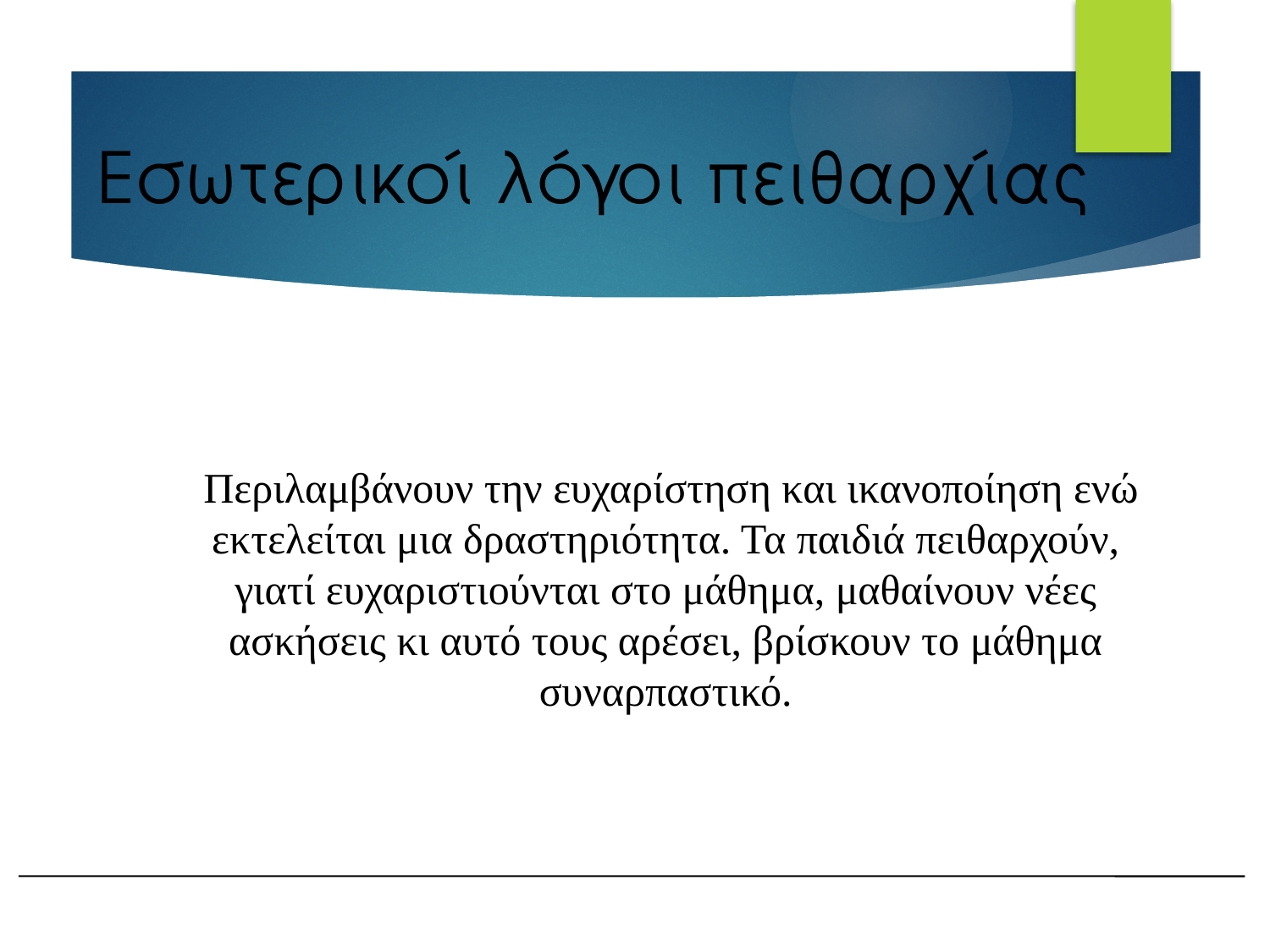

# Εσωτερικοί λόγοι πειθαρχίας
Περιλαμβάνουν την ευχαρίστηση και ικανοποίηση ενώ
εκτελείται μια δραστηριότητα. Τα παιδιά πειθαρχούν,
γιατί ευχαριστιούνται στο μάθημα, μαθαίνουν νέες
ασκήσεις κι αυτό τους αρέσει, βρίσκουν το μάθημα
συναρπαστικό.